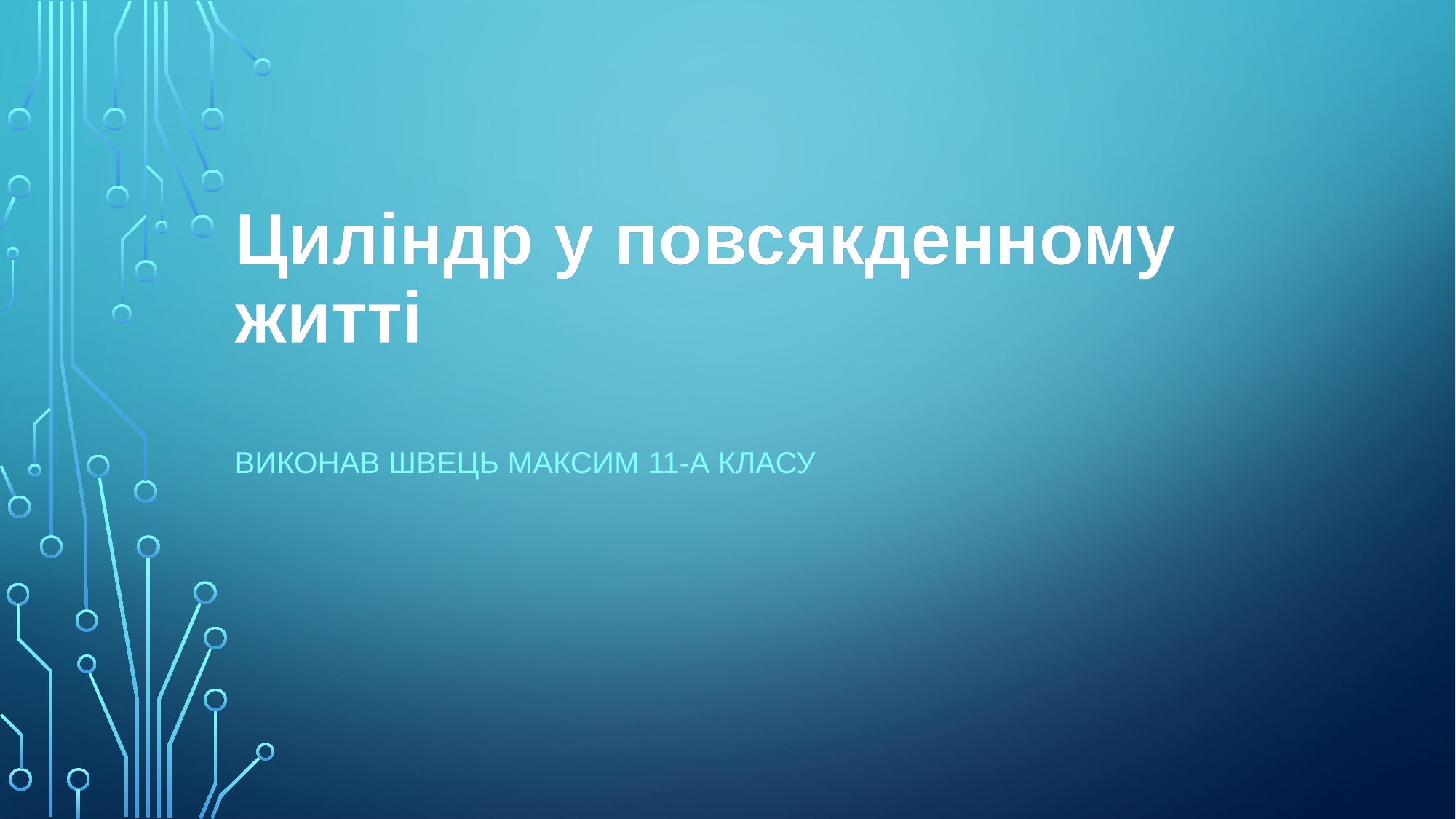

# Циліндр у повсякденному житті
Виконав швець максим 11-а класу